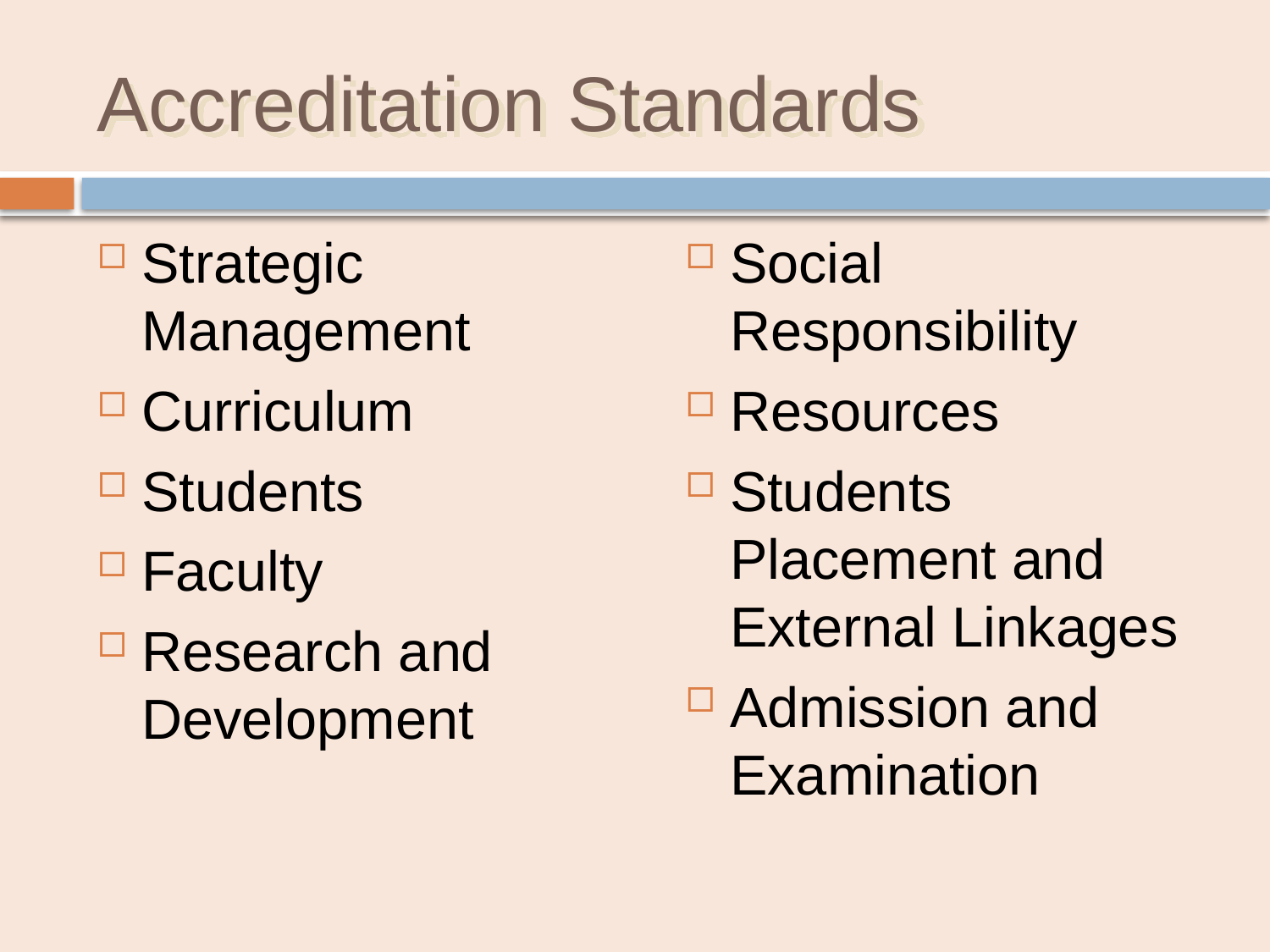

# Accreditation Standards
Strategic Management
Curriculum
Students
Faculty
Research and Development
Social Responsibility
Resources
Students Placement and External Linkages
Admission and Examination